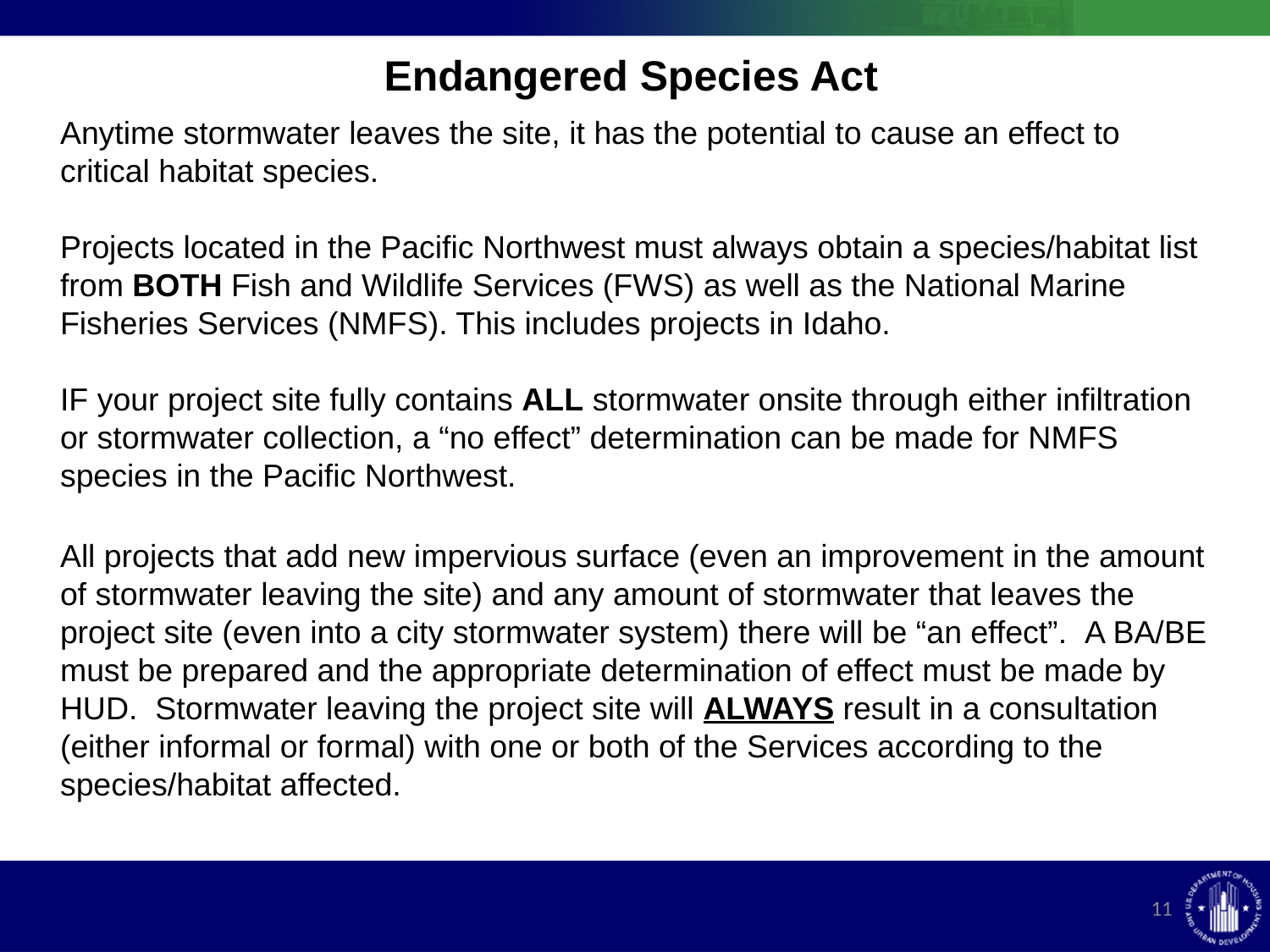

# Endangered Species Act
Anytime stormwater leaves the site, it has the potential to cause an effect to critical habitat species.

Projects located in the Pacific Northwest must always obtain a species/habitat list from BOTH Fish and Wildlife Services (FWS) as well as the National Marine Fisheries Services (NMFS). This includes projects in Idaho.

IF your project site fully contains ALL stormwater onsite through either infiltration or stormwater collection, a “no effect” determination can be made for NMFS species in the Pacific Northwest.

All projects that add new impervious surface (even an improvement in the amount of stormwater leaving the site) and any amount of stormwater that leaves the project site (even into a city stormwater system) there will be “an effect”.  A BA/BE must be prepared and the appropriate determination of effect must be made by HUD.  Stormwater leaving the project site will ALWAYS result in a consultation (either informal or formal) with one or both of the Services according to the species/habitat affected.

11